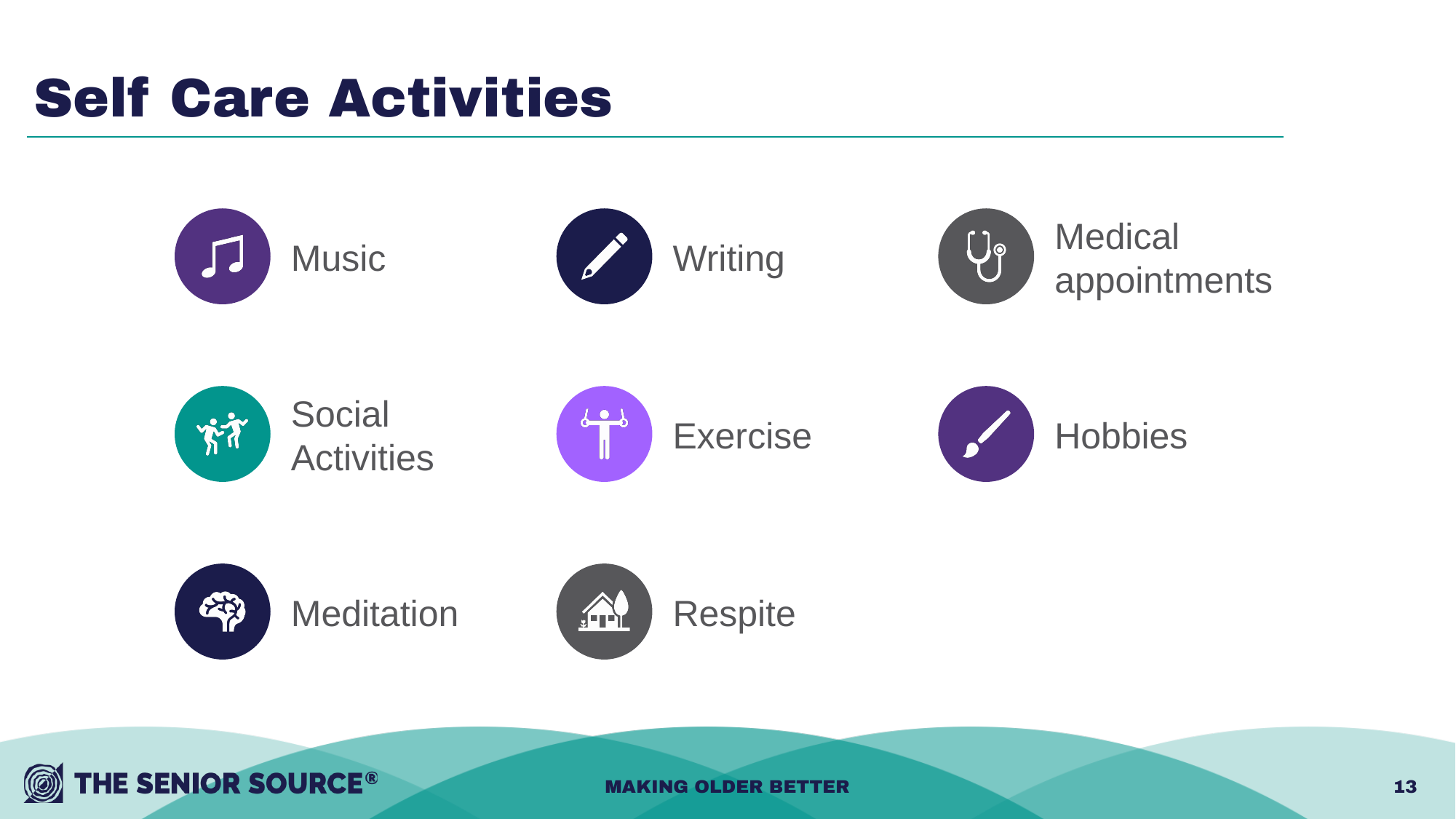

# Self Care Activities
Music
Writing
Medical appointments
Social Activities
Exercise
Hobbies
Meditation
Respite
MAKING OLDER BETTER
13